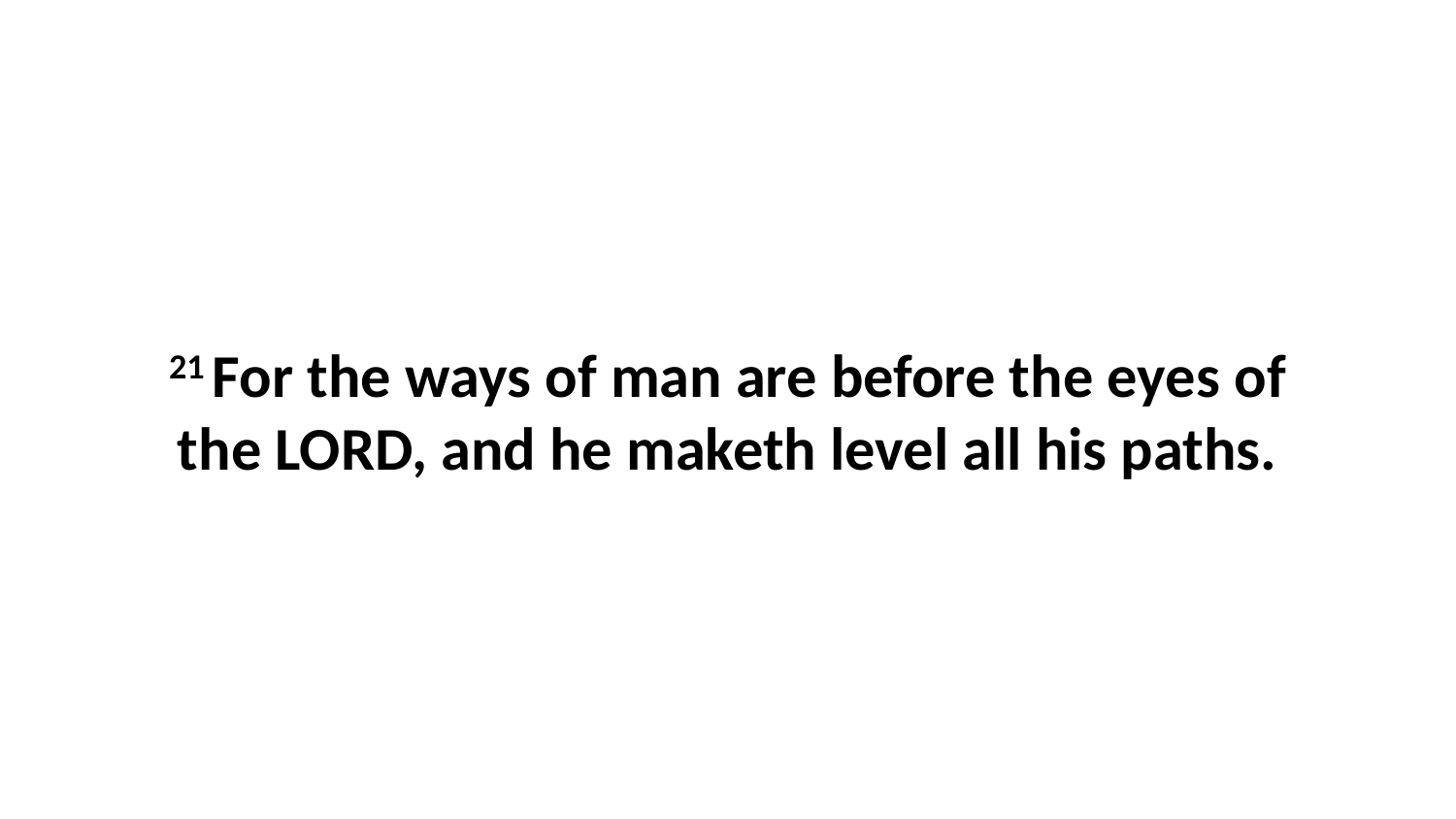

21 For the ways of man are before the eyes of the LORD, and he maketh level all his paths.